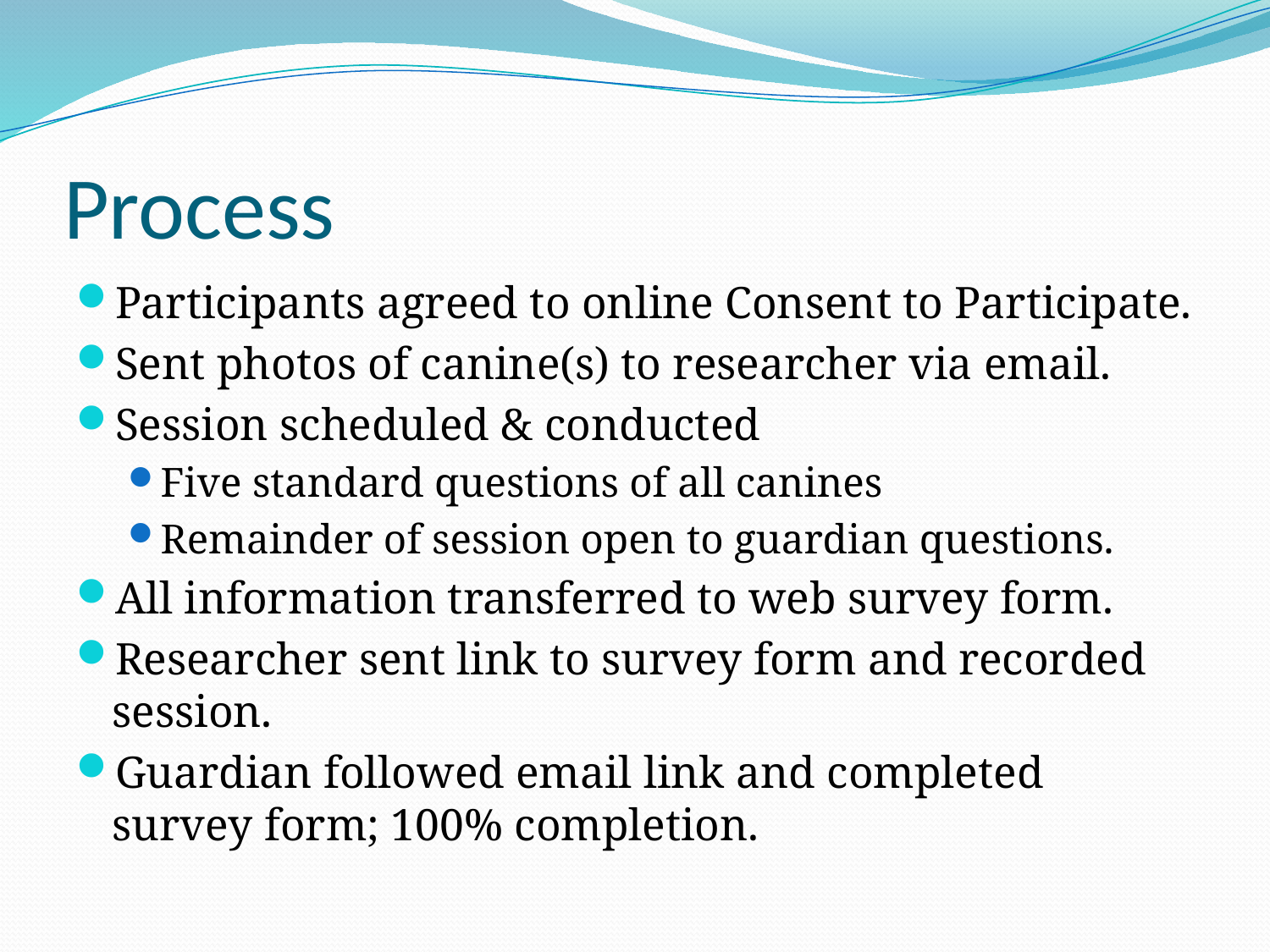

# Process
Participants agreed to online Consent to Participate.
Sent photos of canine(s) to researcher via email.
Session scheduled & conducted
Five standard questions of all canines
Remainder of session open to guardian questions.
All information transferred to web survey form.
Researcher sent link to survey form and recorded session.
Guardian followed email link and completed survey form; 100% completion.